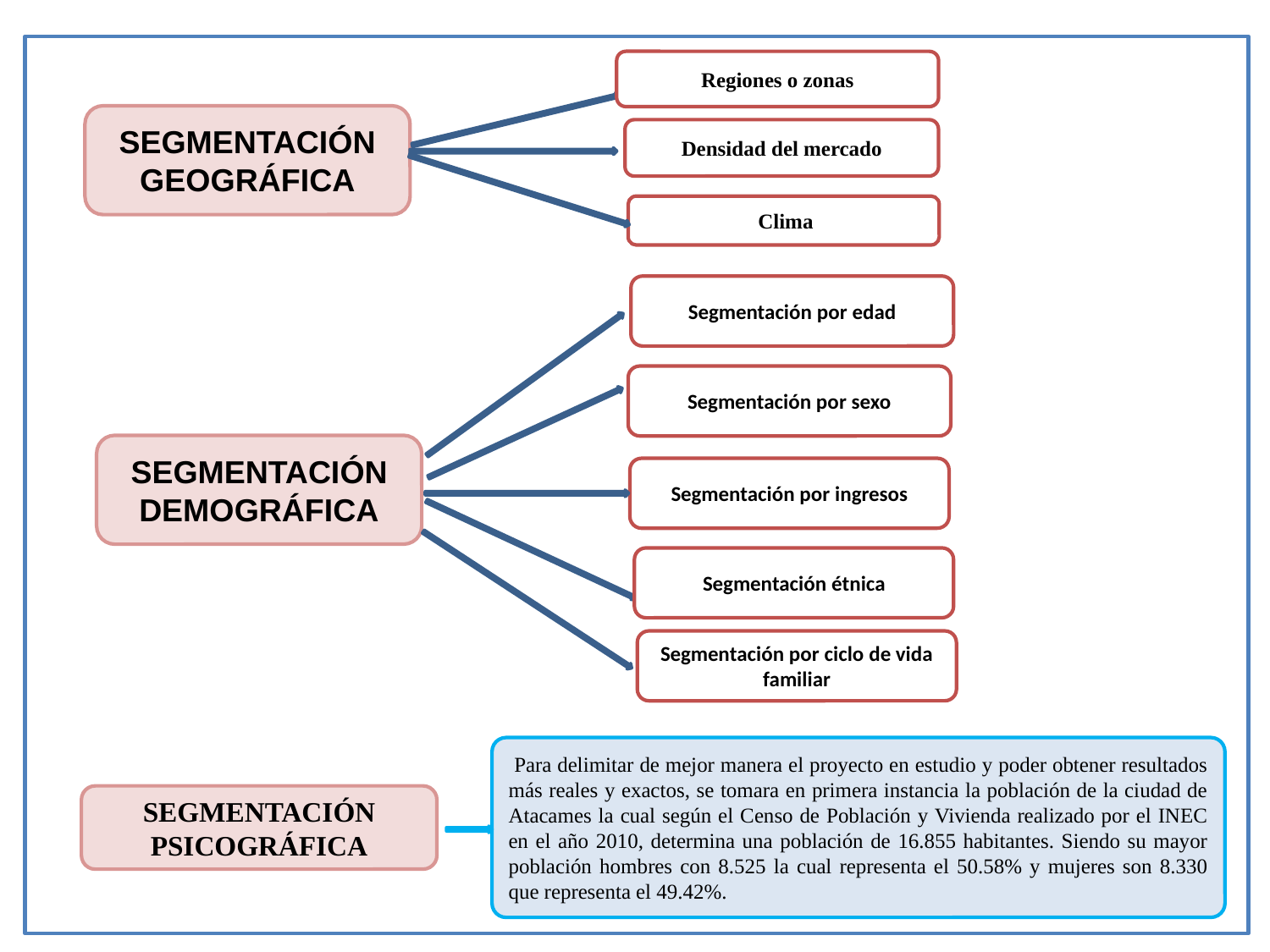

Regiones o zonas
SEGMENTACIÓN
GEOGRÁFICA

Densidad del mercado

 Clima
Segmentación por edad
Segmentación por sexo

SEGMENTACIÓN
DEMOGRÁFICA
Segmentación por ingresos

Segmentación étnica

Segmentación por ciclo de vida familiar
 Para delimitar de mejor manera el proyecto en estudio y poder obtener resultados más reales y exactos, se tomara en primera instancia la población de la ciudad de Atacames la cual según el Censo de Población y Vivienda realizado por el INEC en el año 2010, determina una población de 16.855 habitantes. Siendo su mayor población hombres con 8.525 la cual representa el 50.58% y mujeres son 8.330 que representa el 49.42%.

SEGMENTACIÓN PSICOGRÁFICA